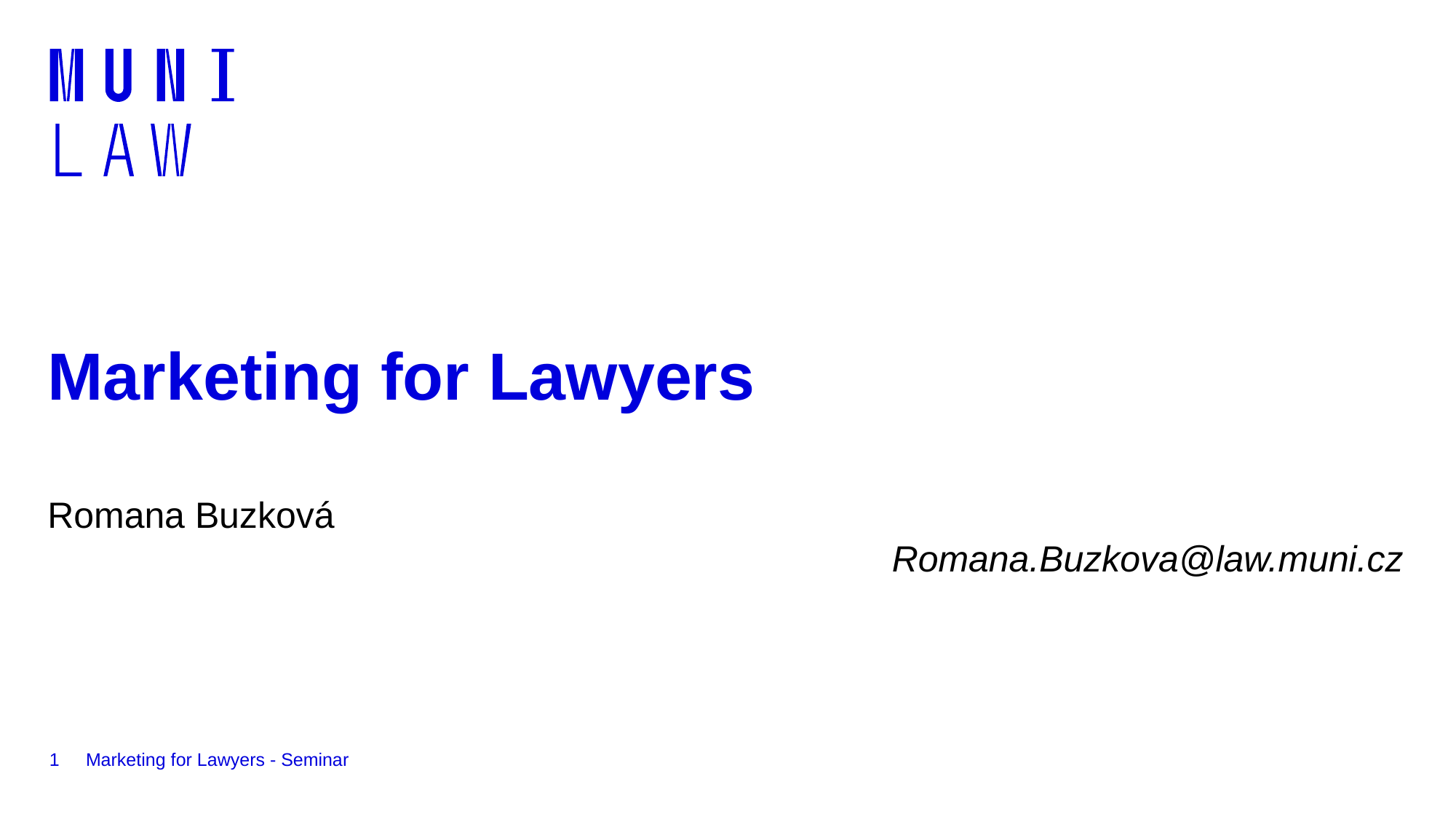

# Marketing for Lawyers
Romana Buzková
Romana.Buzkova@law.muni.cz
1
Marketing for Lawyers - Seminar